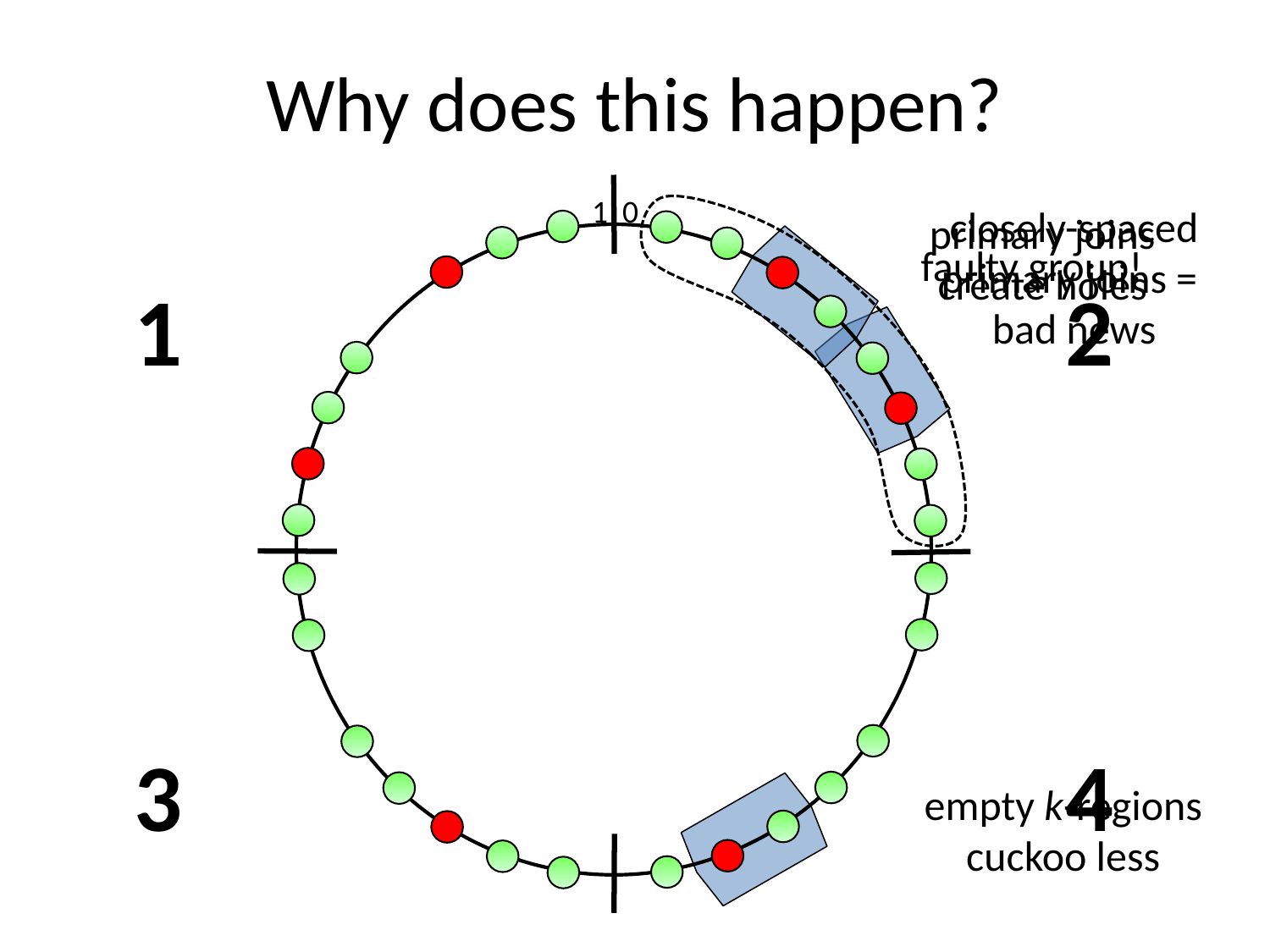

# Why does this happen?
1  0

closely-spaced primary joins =  bad news
primary joins create holes

faulty group!

1
2

3
4

empty k-regions cuckoo less